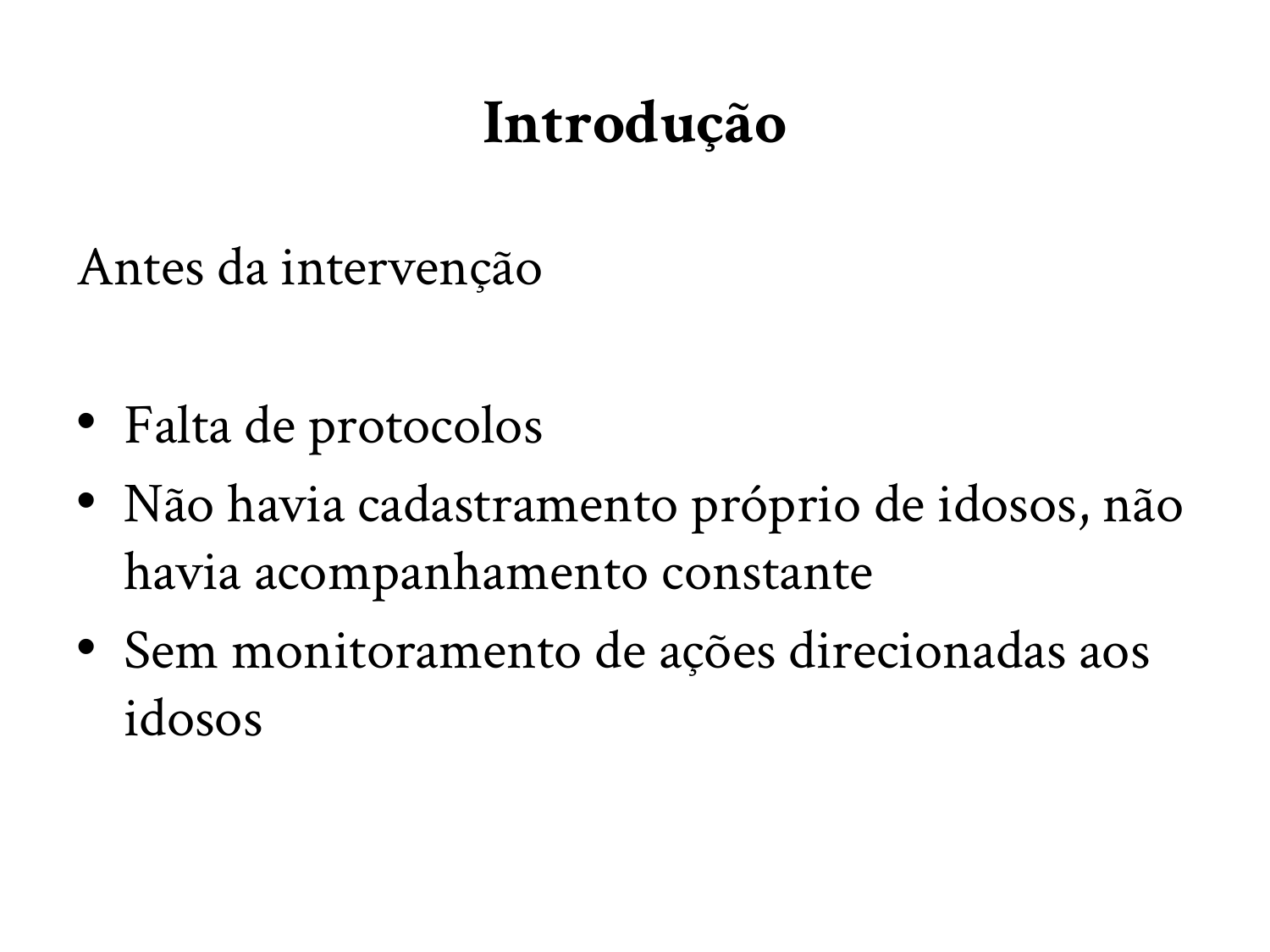

# Introdução
Antes da intervenção

Falta de protocolos
Não havia cadastramento próprio de idosos, não havia acompanhamento constante
Sem monitoramento de ações direcionadas aos idosos